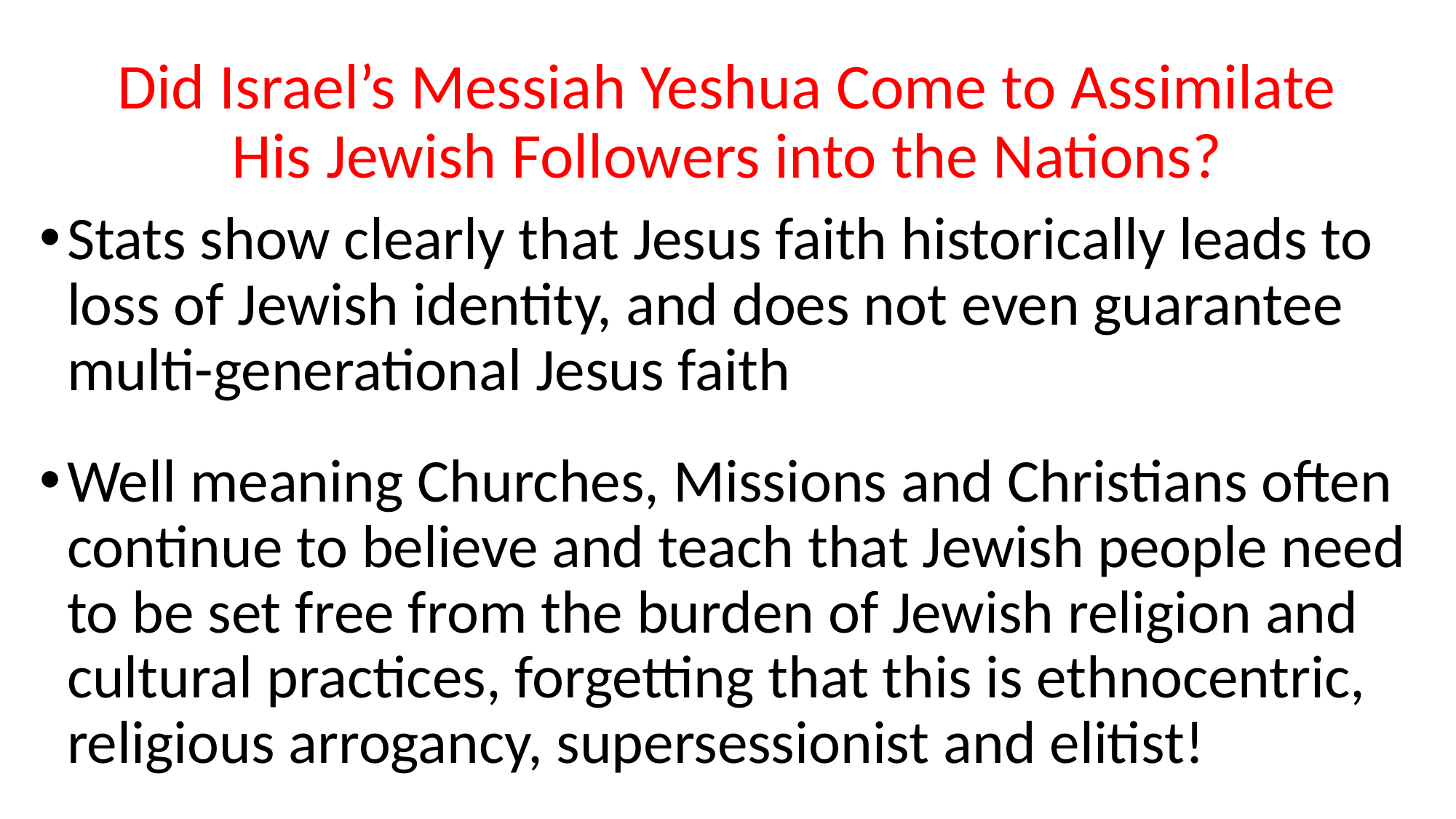

# Did Israel’s Messiah Yeshua Come to Assimilate His Jewish Followers into the Nations?
Stats show clearly that Jesus faith historically leads to loss of Jewish identity, and does not even guarantee multi-generational Jesus faith

Well meaning Churches, Missions and Christians often continue to believe and teach that Jewish people need to be set free from the burden of Jewish religion and cultural practices, forgetting that this is ethnocentric, religious arrogancy, supersessionist and elitist!